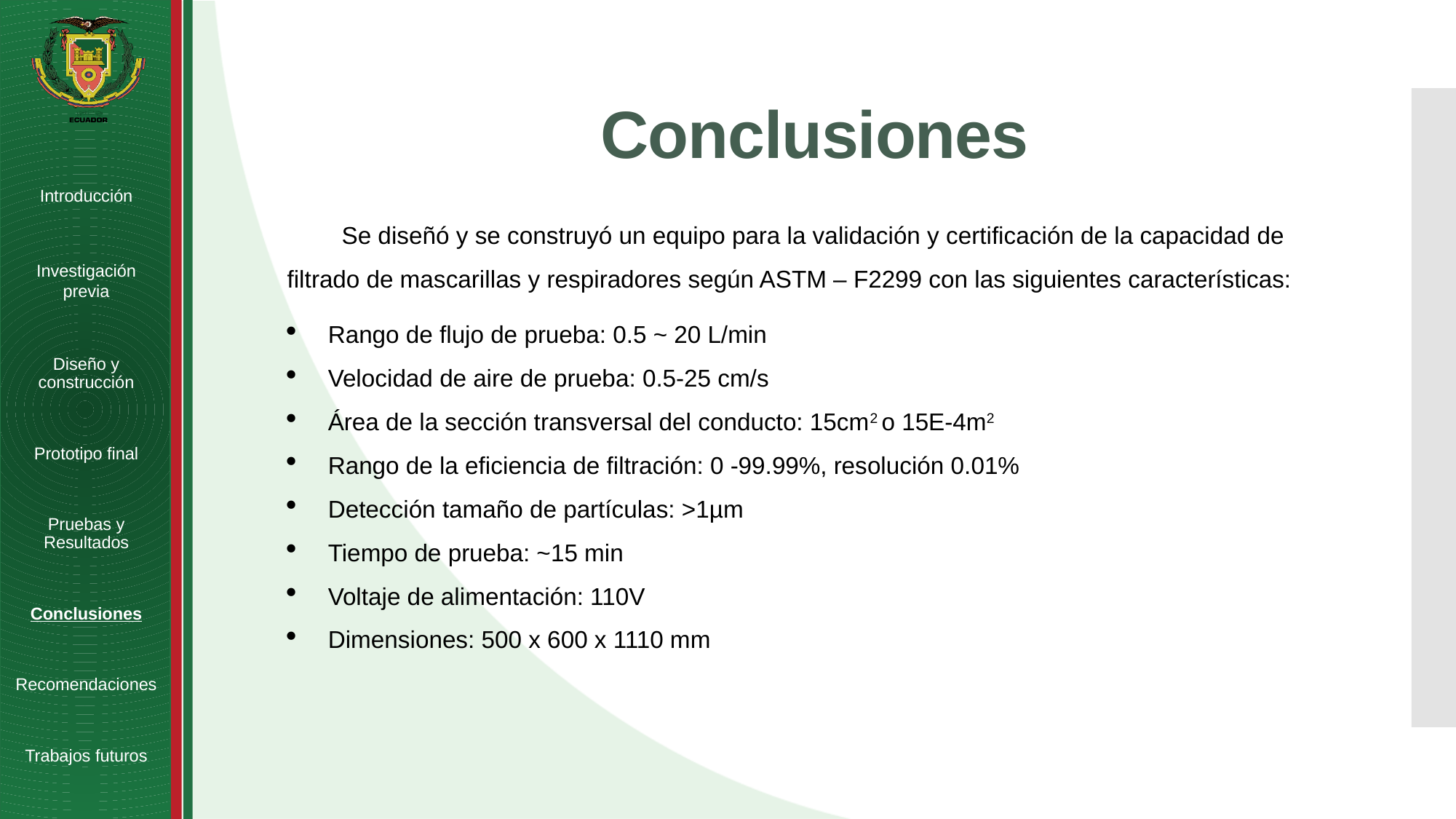

# Conclusiones
Introducción

Investigación previa

Diseño y construcción

Prototipo final

Pruebas y Resultados

Conclusiones

Recomendaciones

Trabajos futuros

Se diseñó y se construyó un equipo para la validación y certificación de la capacidad de filtrado de mascarillas y respiradores según ASTM – F2299 con las siguientes características:
Rango de flujo de prueba: 0.5 ~ 20 L/min
Velocidad de aire de prueba: 0.5-25 cm/s
Área de la sección transversal del conducto: 15cm2 o 15E-4m2
Rango de la eficiencia de filtración: 0 -99.99%, resolución 0.01%
Detección tamaño de partículas: >1µm
Tiempo de prueba: ~15 min
Voltaje de alimentación: 110V
Dimensiones: 500 x 600 x 1110 mm